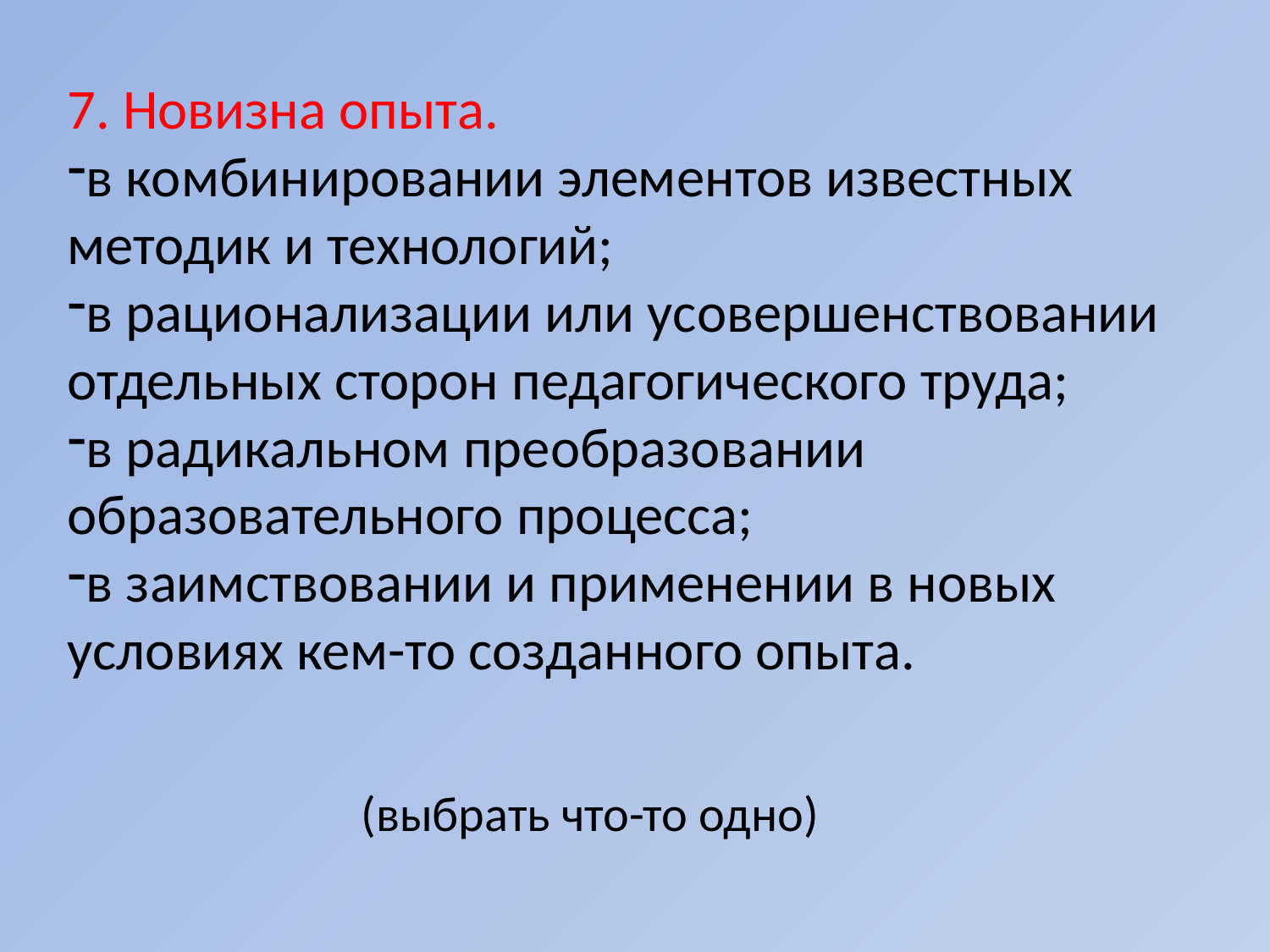

7. Новизна опыта.
в комбинировании элементов известных методик и технологий;
в рационализации или усовершенствовании отдельных сторон педагогического труда;
в радикальном преобразовании образовательного процесса;
в заимствовании и применении в новых условиях кем-то созданного опыта.
(выбрать что-то одно)